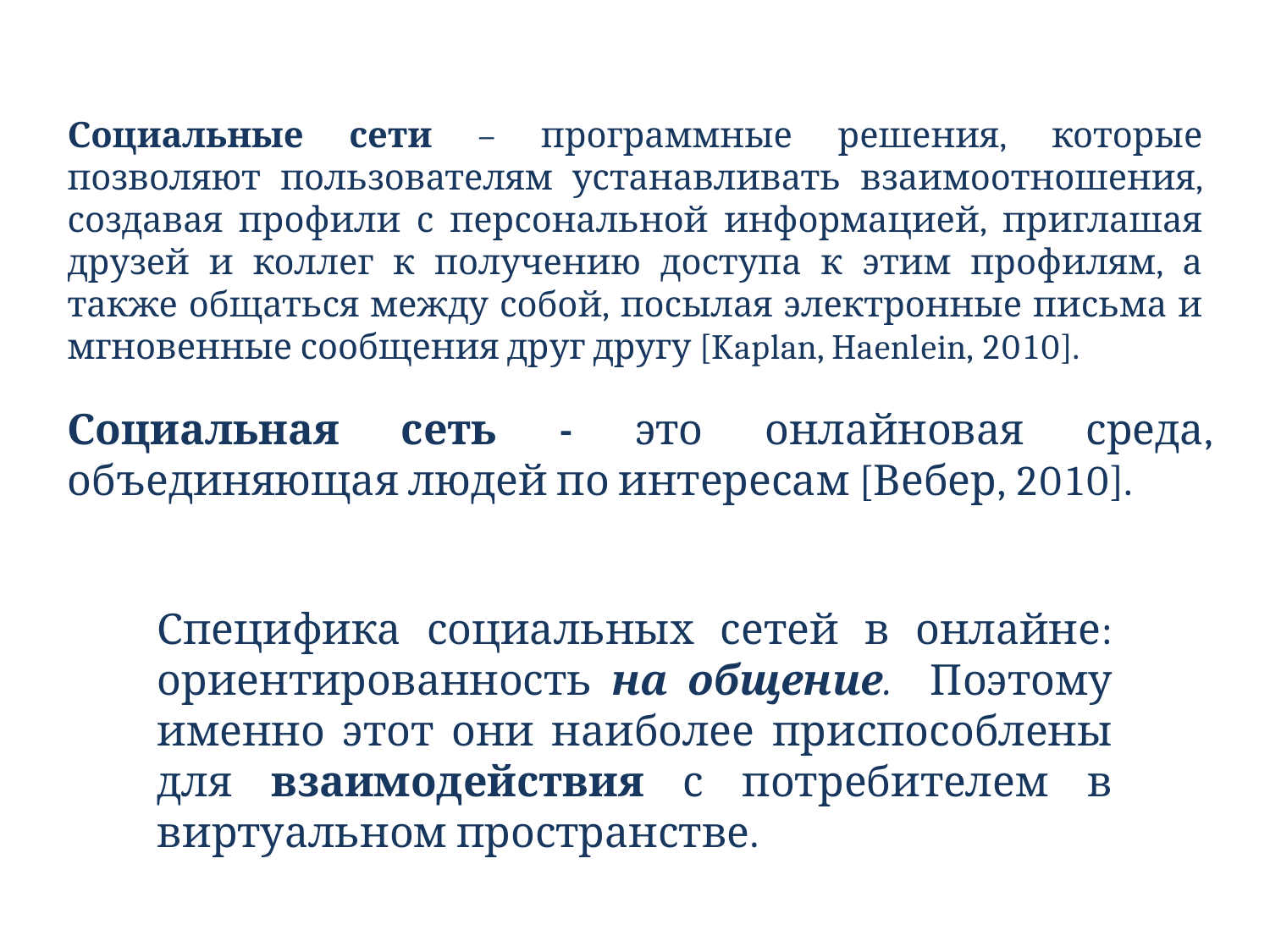

Социальные сети – программные решения, которые позволяют пользователям устанавливать взаимоотношения, создавая профили с персональной информацией, приглашая друзей и коллег к получению доступа к этим профилям, а также общаться между собой, посылая электронные письма и мгновенные сообщения друг другу [Kaplan, Haenlein, 2010].
Социальная сеть - это онлайновая среда, объединяющая людей по интересам [Вебер, 2010].
Специфика социальных сетей в онлайне: ориентированность на общение.  Поэтому именно этот они наиболее приспособлены для взаимодействия с потребителем в виртуальном пространстве.